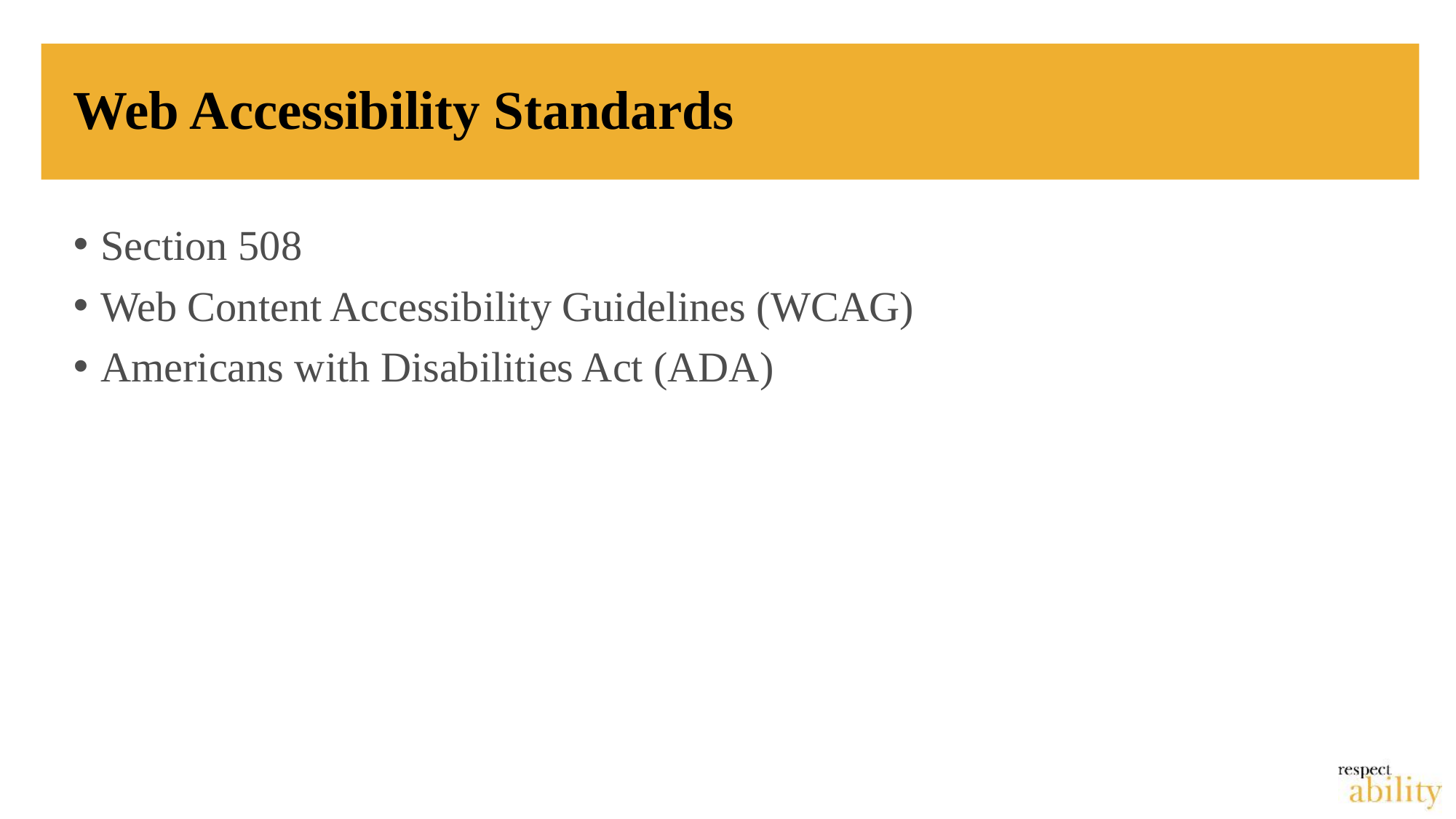

# Web Accessibility Standards
Section 508
Web Content Accessibility Guidelines (WCAG)
Americans with Disabilities Act (ADA)